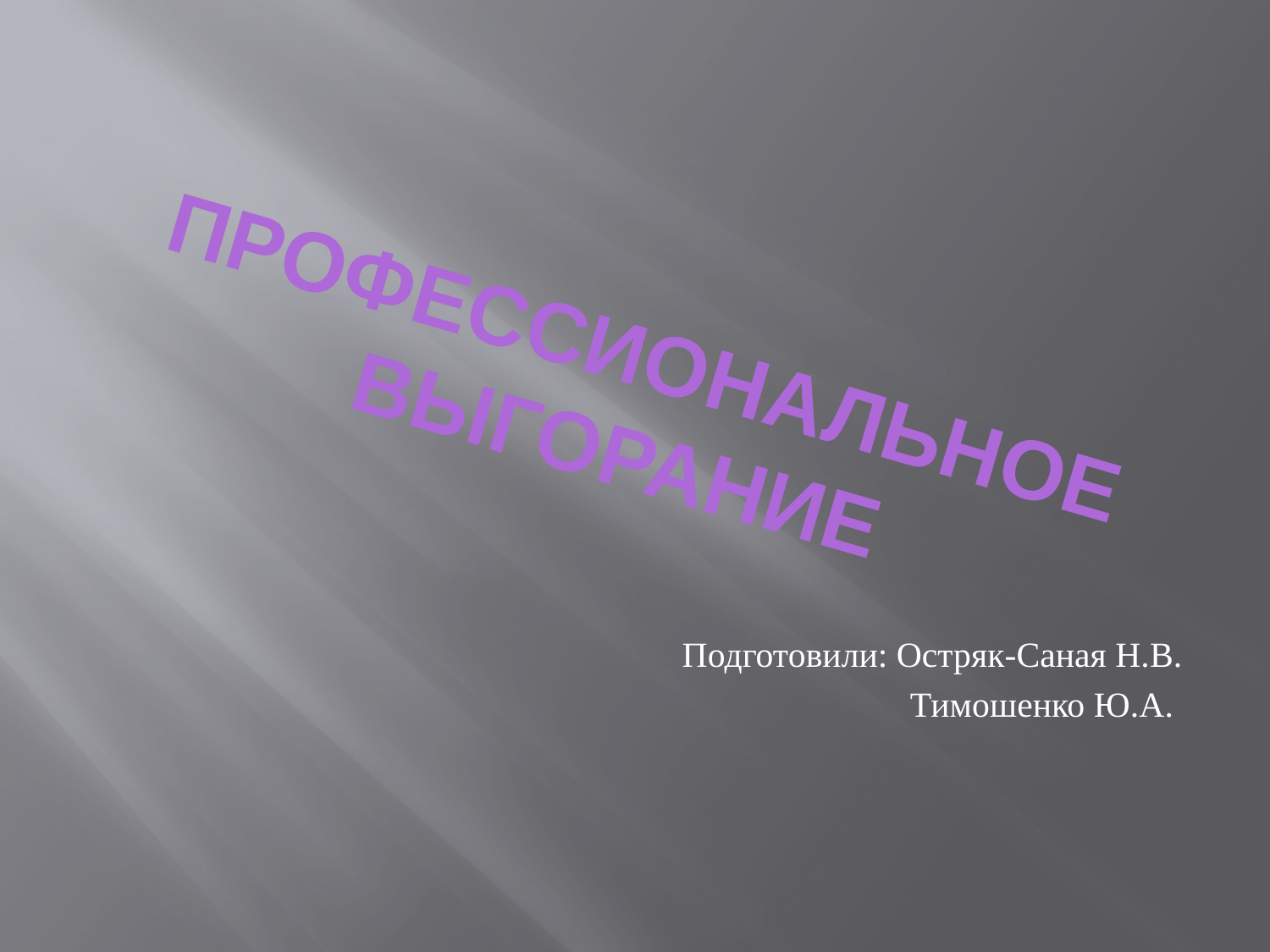

# ПРОФЕССИОНАЛЬНОЕ ВЫГОРАНИЕ
Подготовили: Остряк-Саная Н.В.
Тимошенко Ю.А.